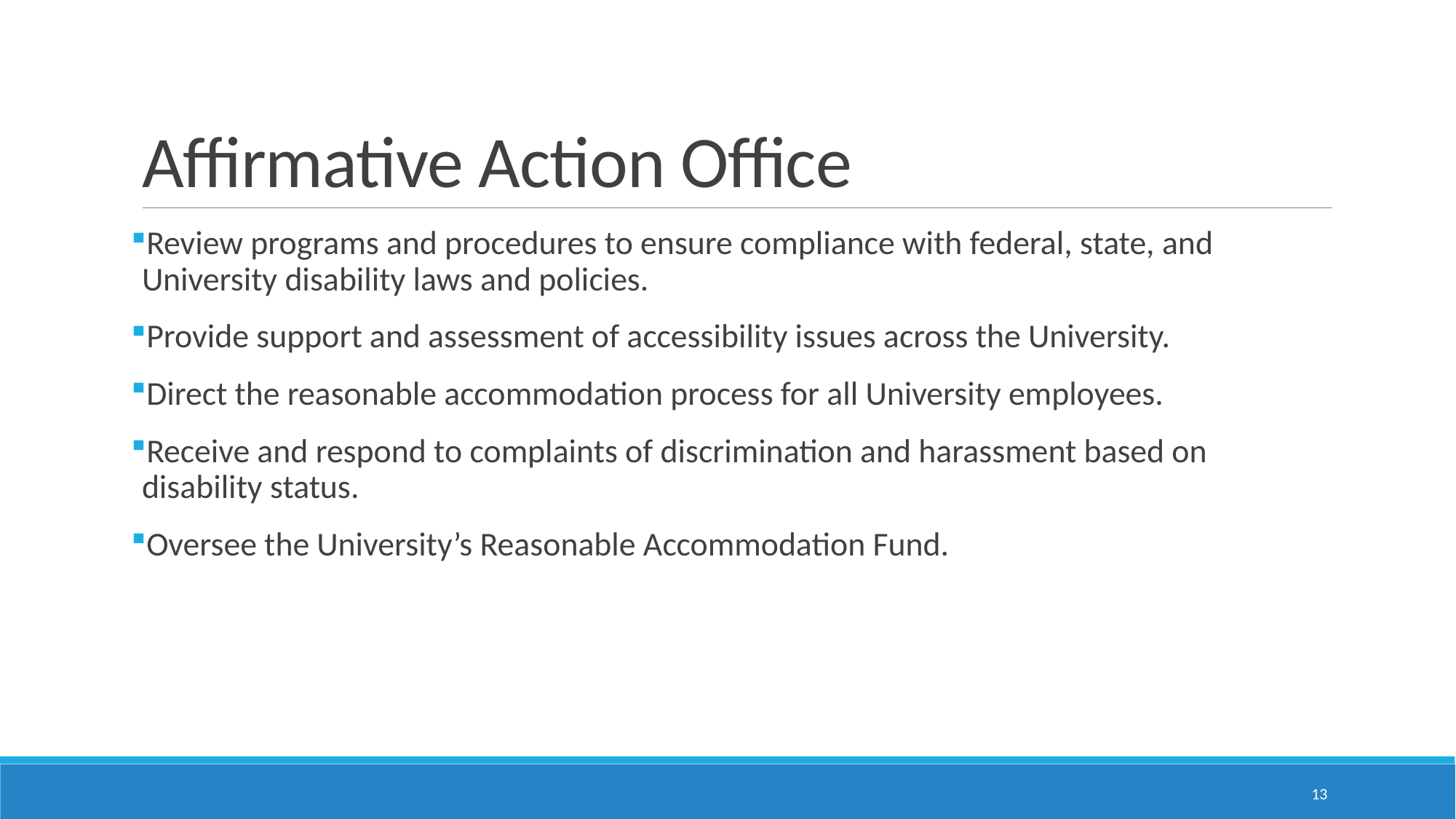

# Affirmative Action Office
Review programs and procedures to ensure compliance with federal, state, and University disability laws and policies.
Provide support and assessment of accessibility issues across the University.
Direct the reasonable accommodation process for all University employees.
Receive and respond to complaints of discrimination and harassment based on disability status.
Oversee the University’s Reasonable Accommodation Fund.

13